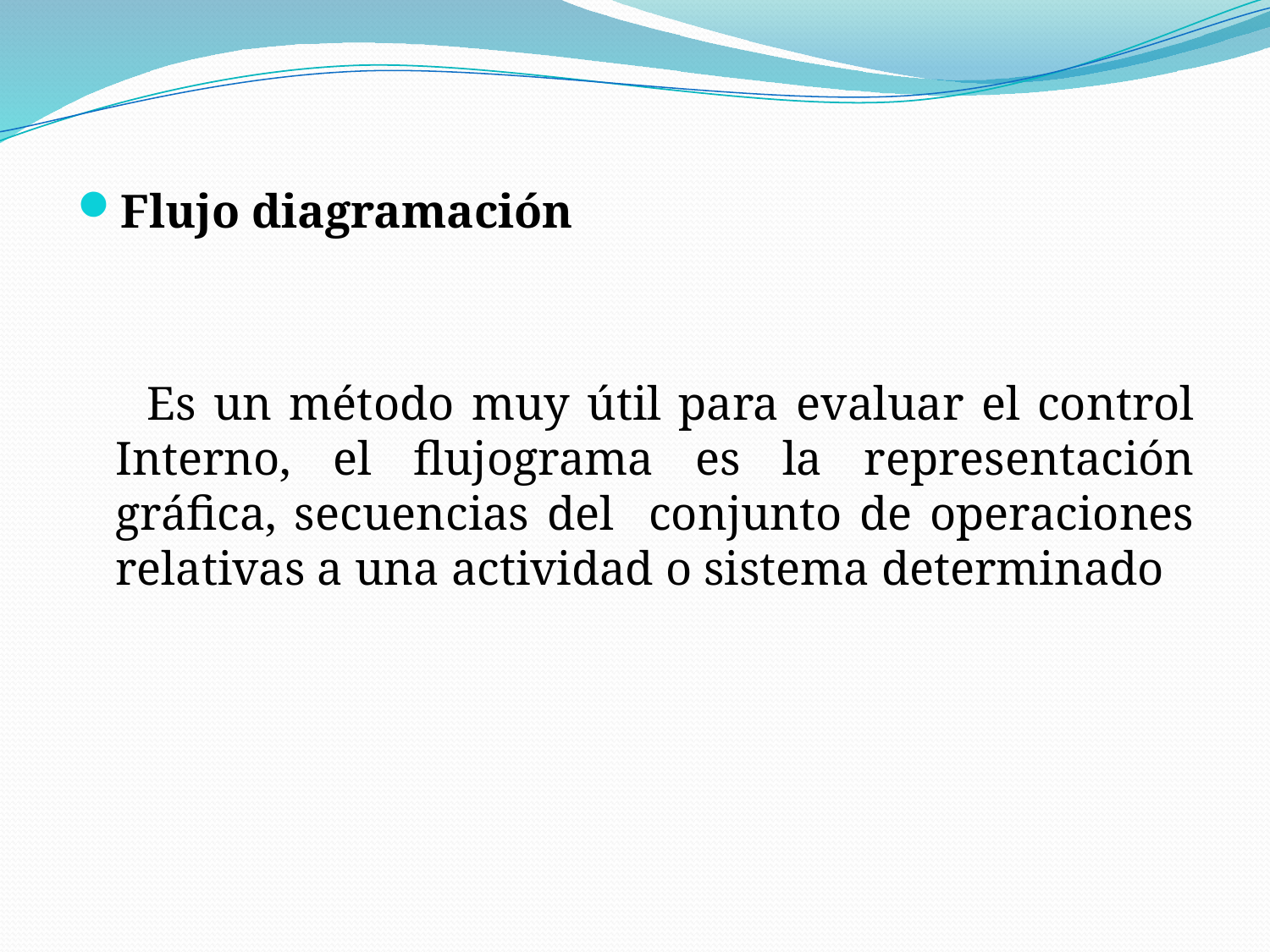

Flujo diagramación

    Es un método muy útil para evaluar el control Interno, el flujograma es la representación gráfica, secuencias del  conjunto de operaciones relativas a una actividad o sistema determinado